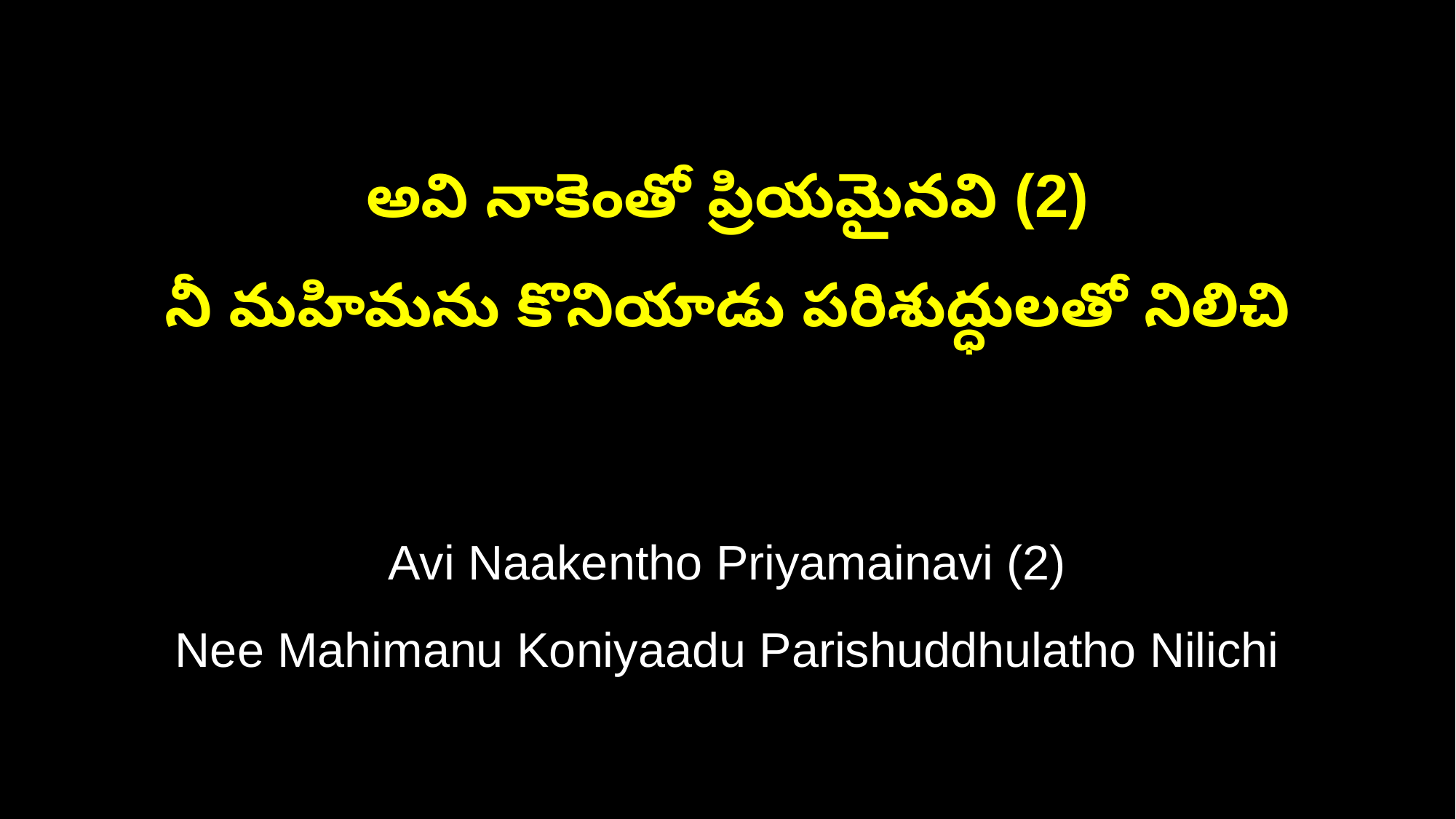

అవి నాకెంతో ప్రియమైనవి (2)
నీ మహిమను కొనియాడు పరిశుద్ధులతో నిలిచి
Avi Naakentho Priyamainavi (2)
Nee Mahimanu Koniyaadu Parishuddhulatho Nilichi